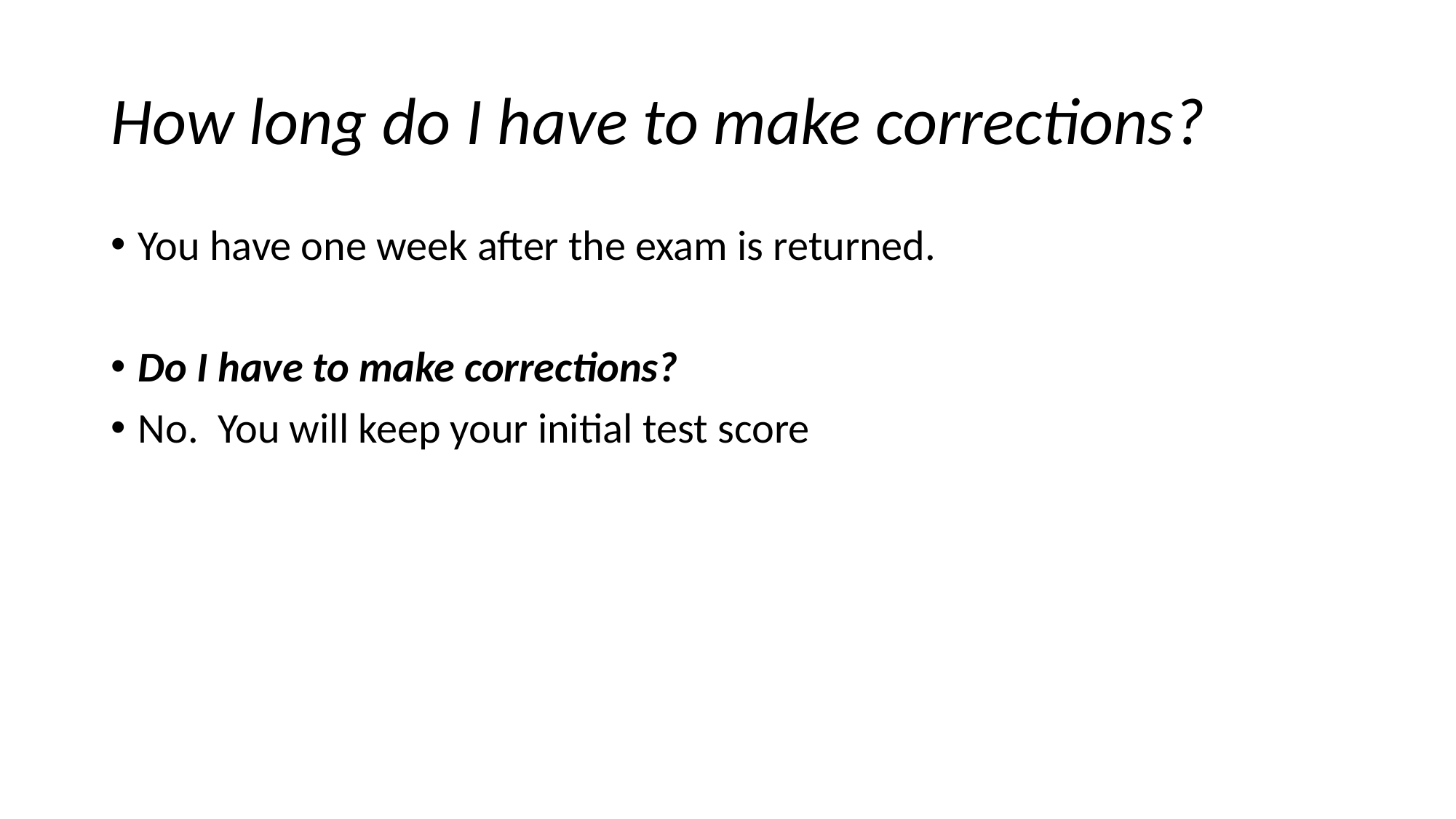

# How long do I have to make corrections?
You have one week after the exam is returned.

Do I have to make corrections?
No.  You will keep your initial test score